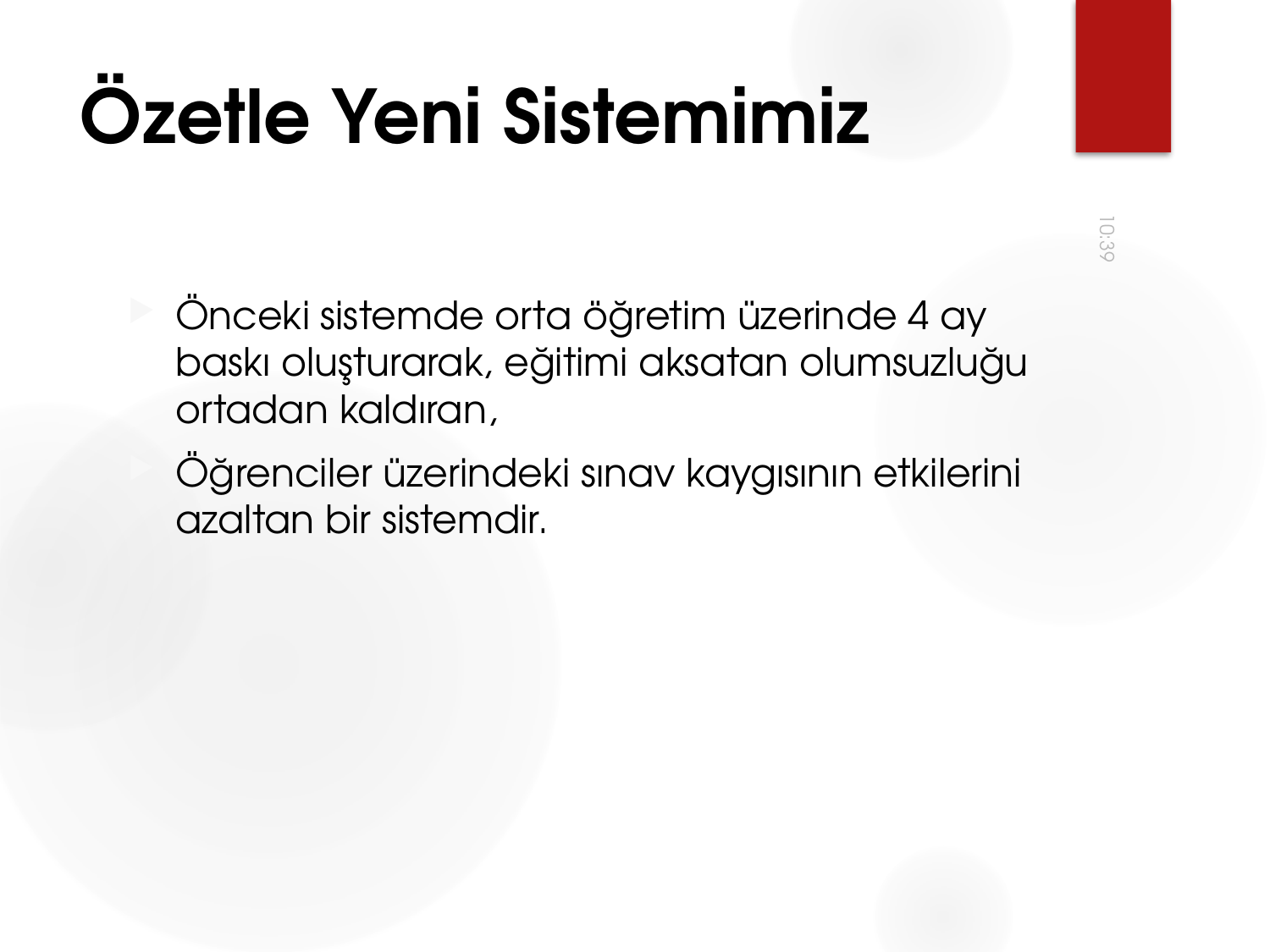

# Özetle Yeni Sistemimiz
10:39
Önceki sistemde orta öğretim üzerinde 4 ay baskı oluşturarak, eğitimi aksatan olumsuzluğu ortadan kaldıran,
Öğrenciler üzerindeki sınav kaygısının etkilerini azaltan bir sistemdir.